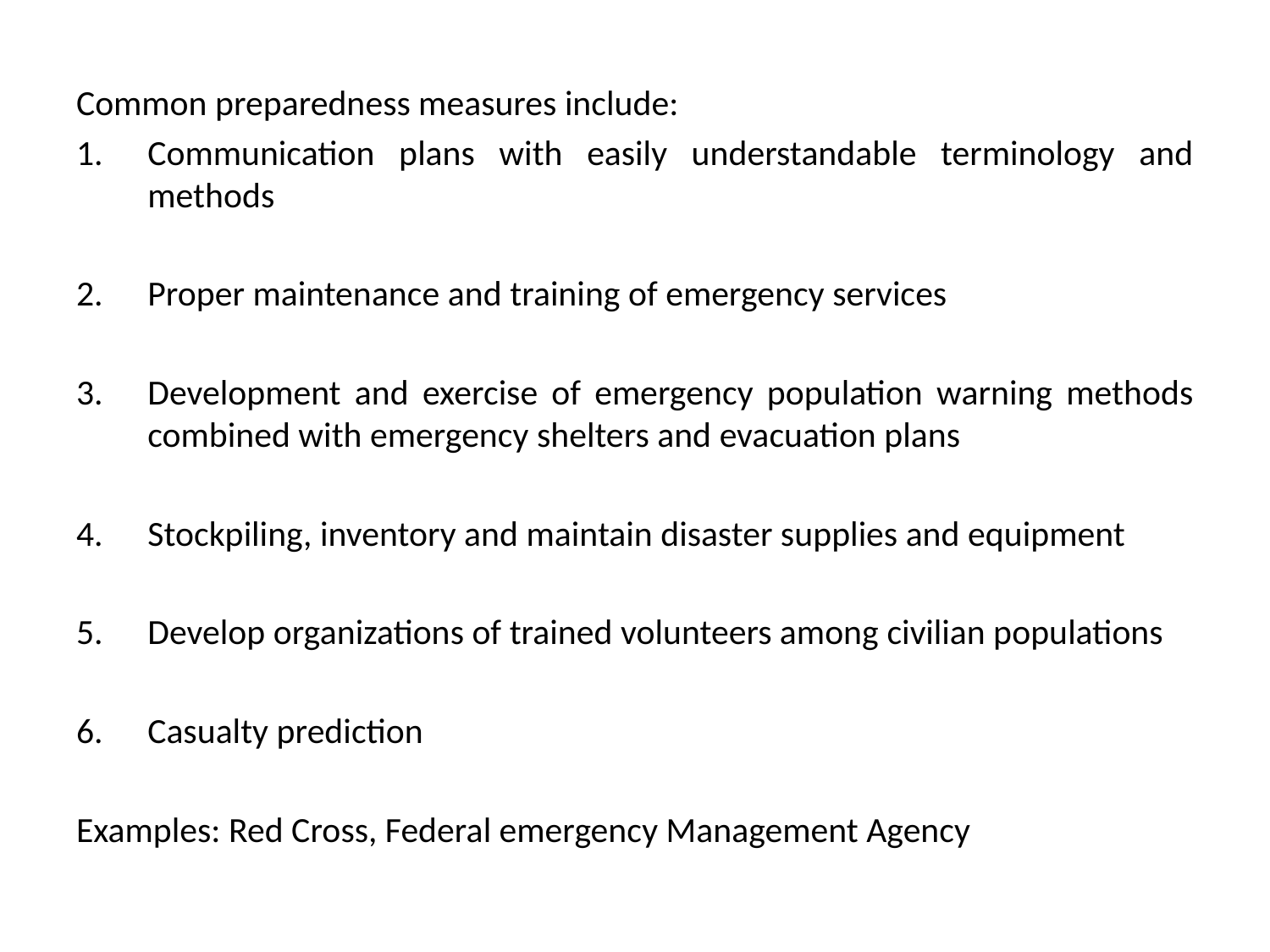

Common preparedness measures include:
Communication plans with easily understandable terminology and methods

Proper maintenance and training of emergency services

Development and exercise of emergency population warning methods combined with emergency shelters and evacuation plans

Stockpiling, inventory and maintain disaster supplies and equipment

Develop organizations of trained volunteers among civilian populations

Casualty prediction

Examples: Red Cross, Federal emergency Management Agency